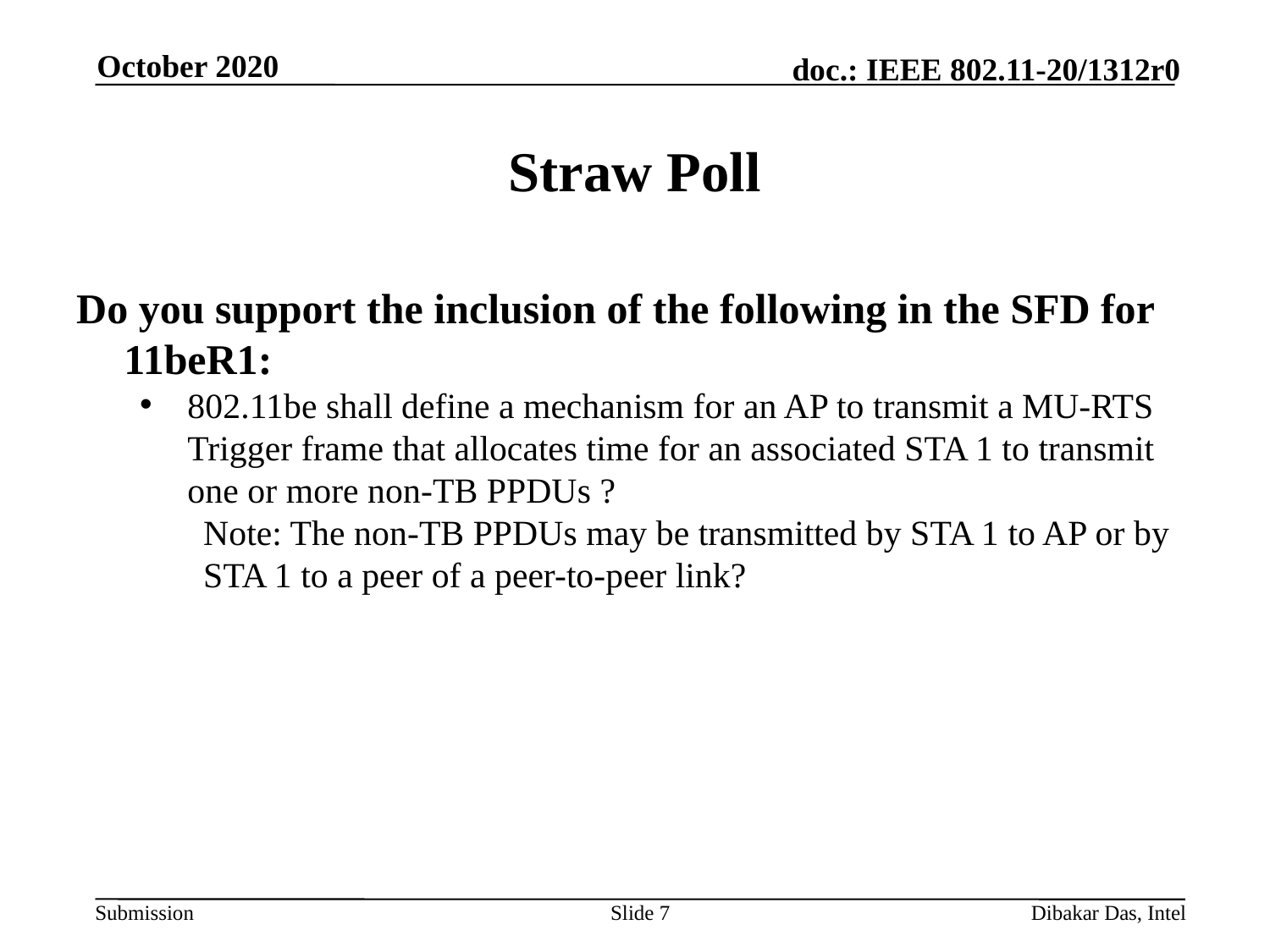

October 2020
# Straw Poll
Do you support the inclusion of the following in the SFD for 11beR1:
802.11be shall define a mechanism for an AP to transmit a MU-RTS Trigger frame that allocates time for an associated STA 1 to transmit one or more non-TB PPDUs ?
Note: The non-TB PPDUs may be transmitted by STA 1 to AP or by STA 1 to a peer of a peer-to-peer link?

Slide 7
Dibakar Das, Intel